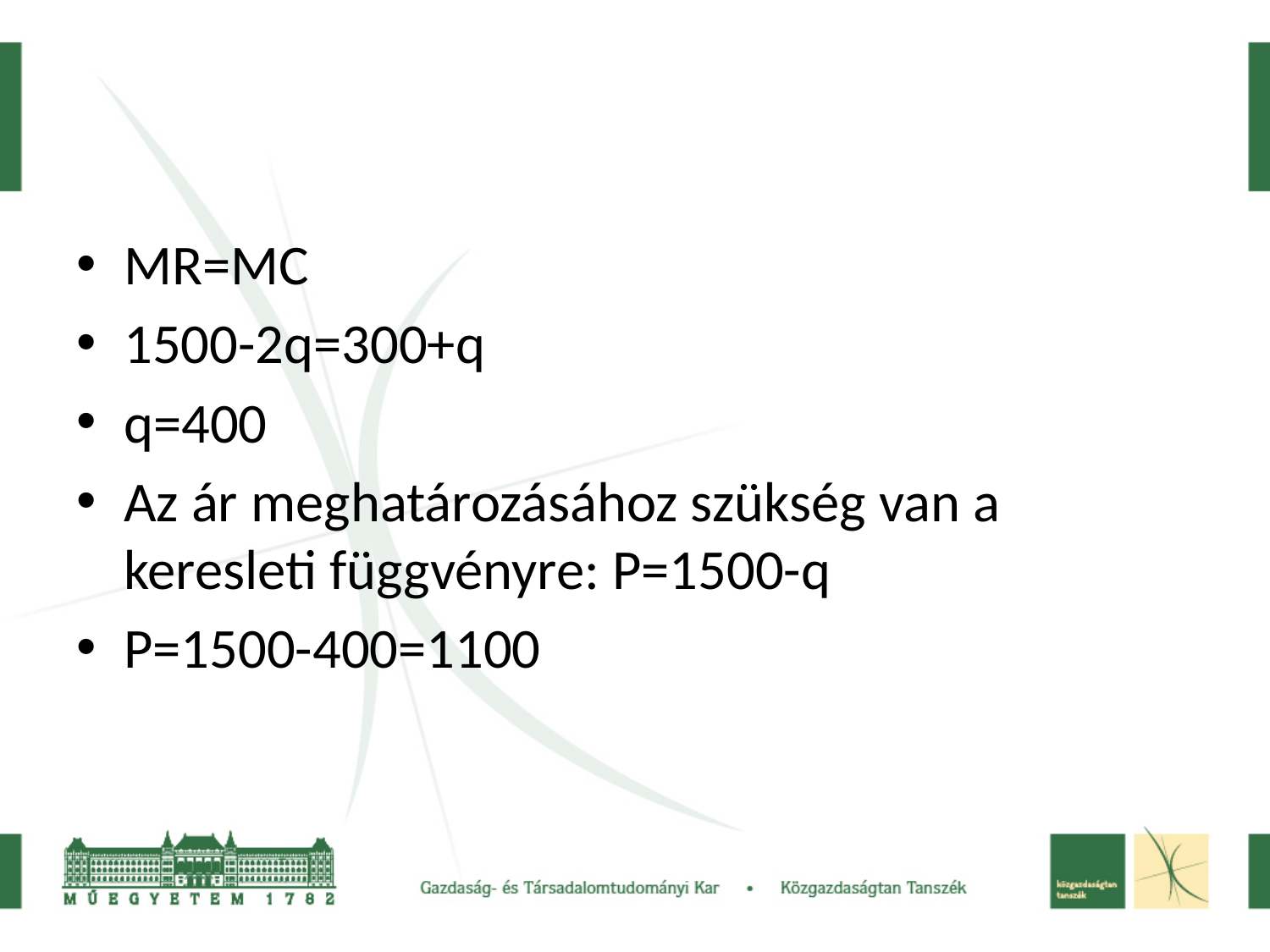

#
MR=MC
1500-2q=300+q
q=400
Az ár meghatározásához szükség van a keresleti függvényre: P=1500-q
P=1500-400=1100